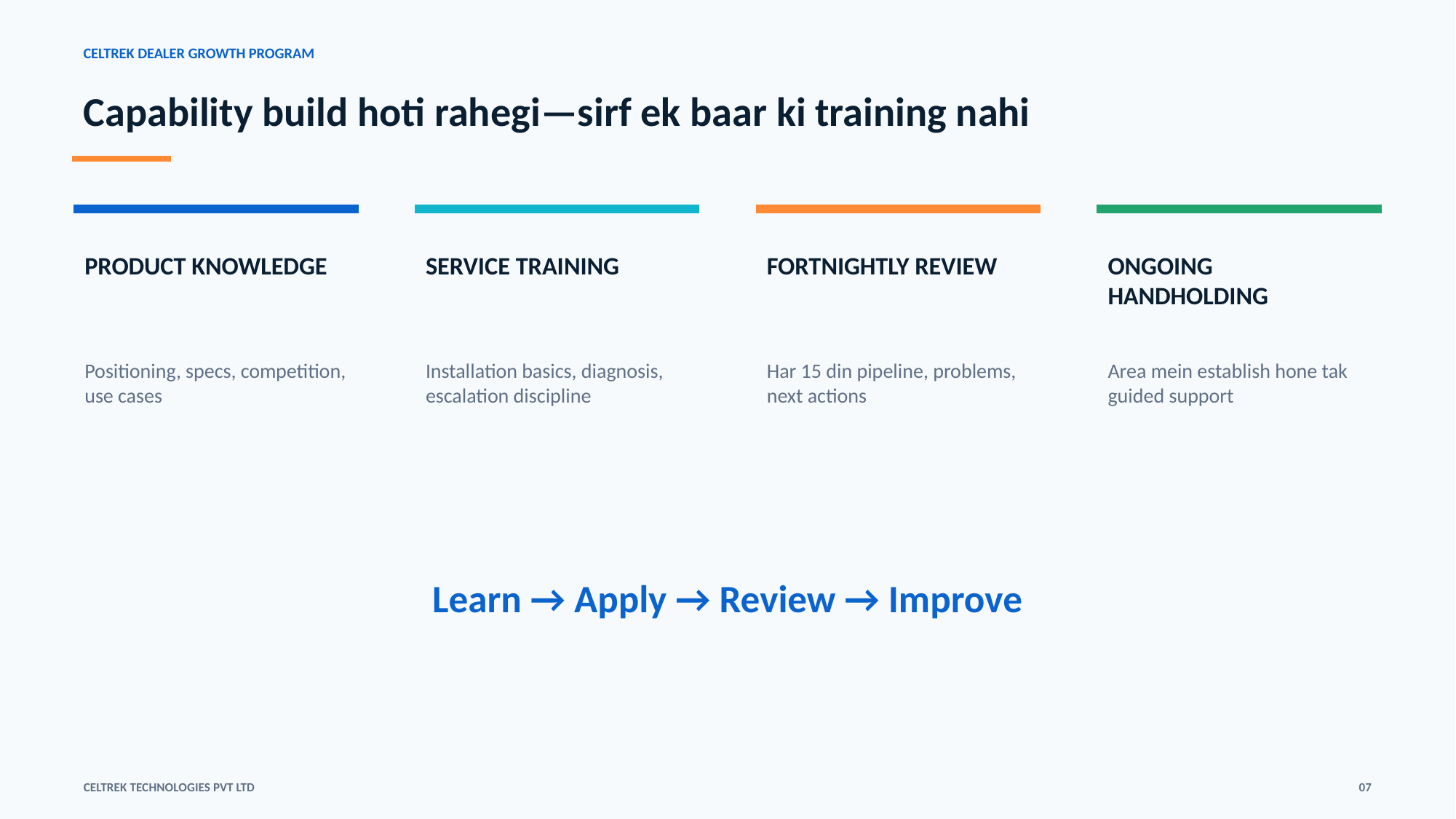

CELTREK DEALER GROWTH PROGRAM
Capability build hoti rahegi—sirf ek baar ki training nahi

PRODUCT KNOWLEDGE
SERVICE TRAINING
FORTNIGHTLY REVIEW
ONGOING HANDHOLDING
Positioning, specs, competition, use cases
Installation basics, diagnosis, escalation discipline
Har 15 din pipeline, problems, next actions
Area mein establish hone tak guided support
Learn → Apply → Review → Improve
CELTREK TECHNOLOGIES PVT LTD
07